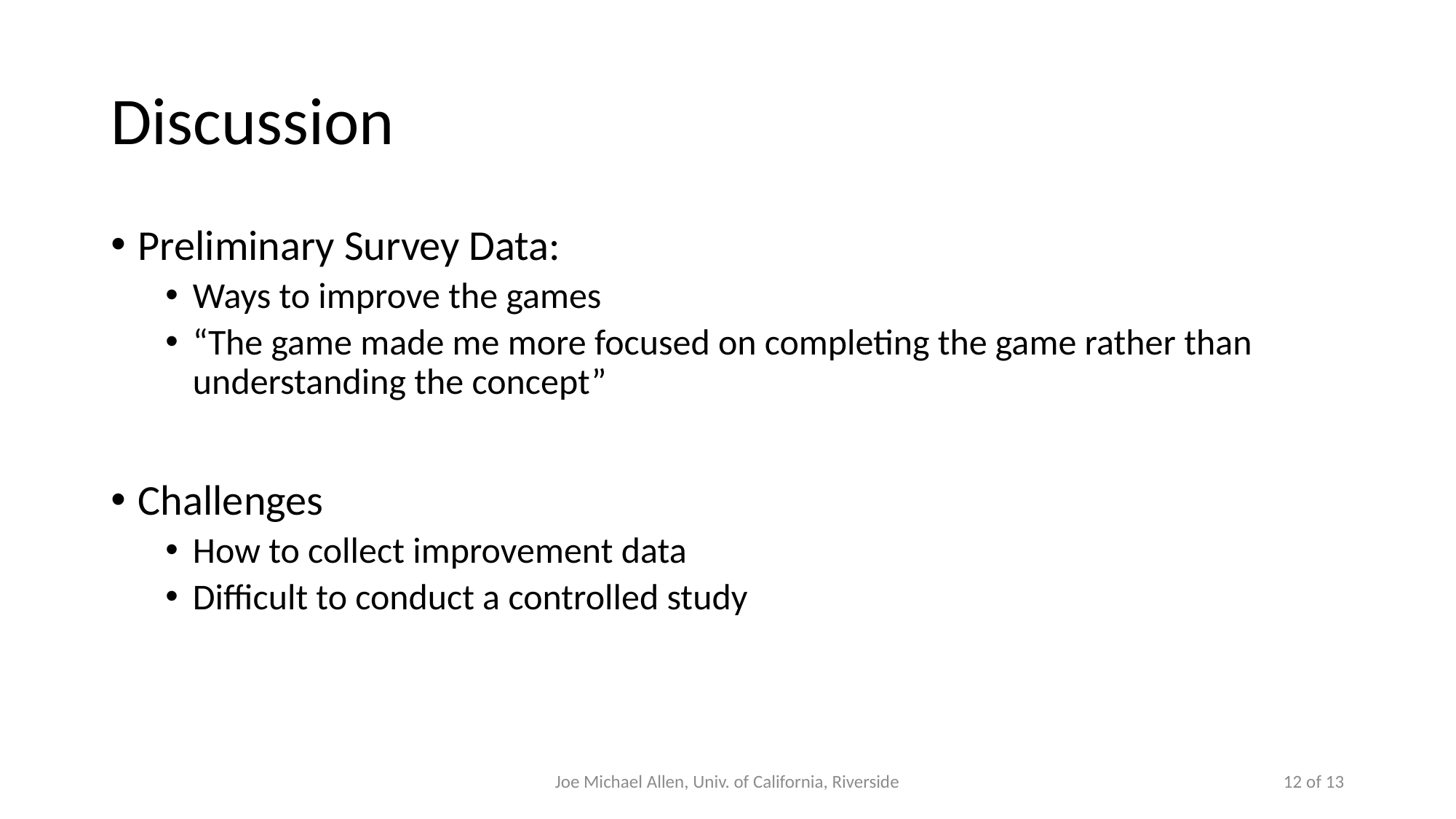

# Discussion
Preliminary Survey Data:
Ways to improve the games
“The game made me more focused on completing the game rather than understanding the concept”

Challenges
How to collect improvement data
Difficult to conduct a controlled study
Joe Michael Allen, Univ. of California, Riverside
12 of 13